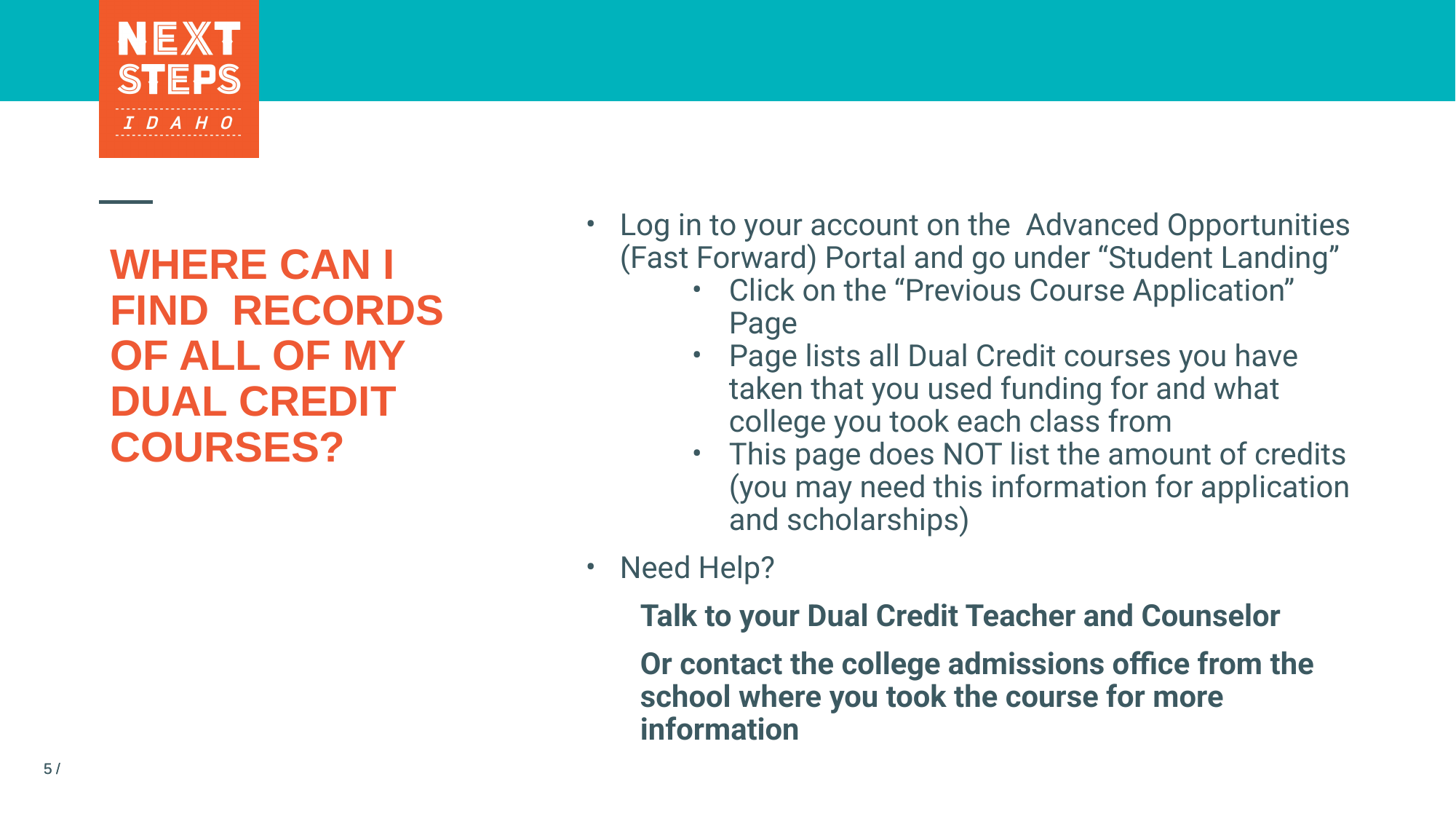

Log in to your account on the  Advanced Opportunities (Fast Forward) Portal and go under “Student Landing”
Click on the “Previous Course Application” Page
Page lists all Dual Credit courses you have taken that you used funding for and what college you took each class from
This page does NOT list the amount of credits (you may need this information for application and scholarships)
Need Help?
Talk to your Dual Credit Teacher and Counselor
Or contact the college admissions office from the school where you took the course for more information
# WHERE CAN I FIND  RECORDS OF ALL OF MY DUAL CREDIT COURSES?